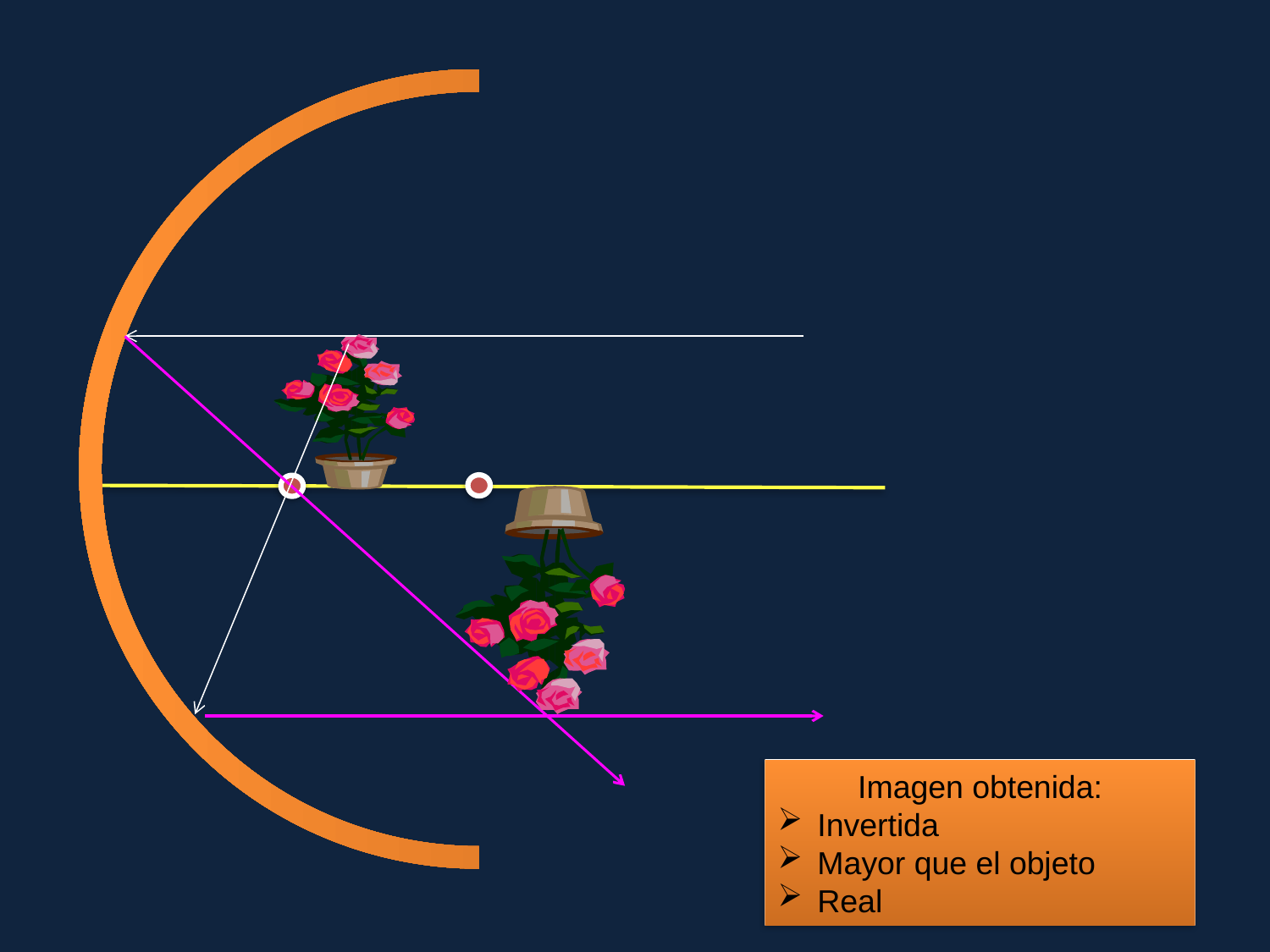

Imagen obtenida:
Invertida
Mayor que el objeto
Real